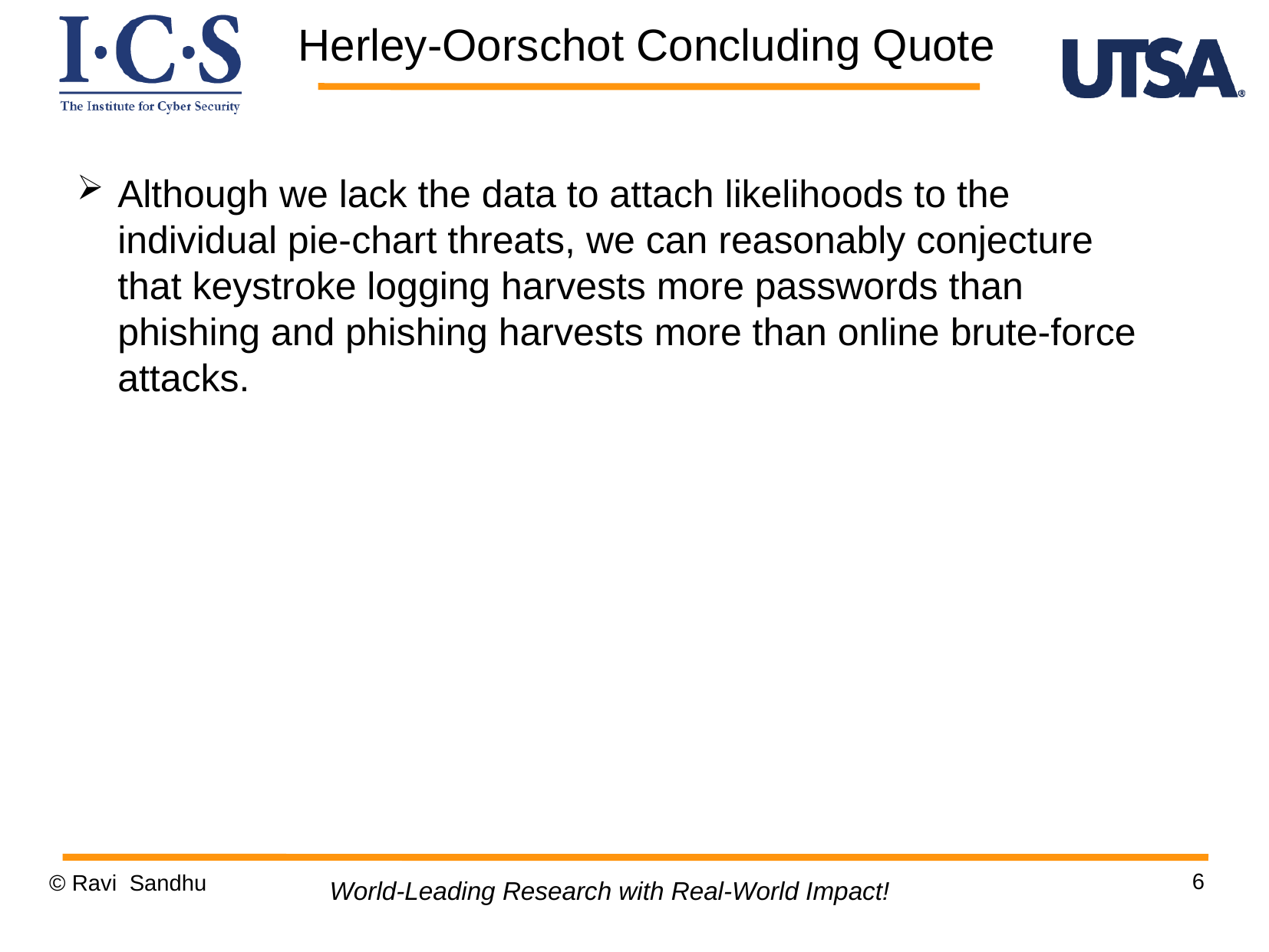

Herley-Oorschot Concluding Quote

Although we lack the data to attach likelihoods to the individual pie-chart threats, we can reasonably conjecture that keystroke logging harvests more passwords than phishing and phishing harvests more than online brute-force attacks.

6
© Ravi  Sandhu
World-Leading Research with Real-World Impact!